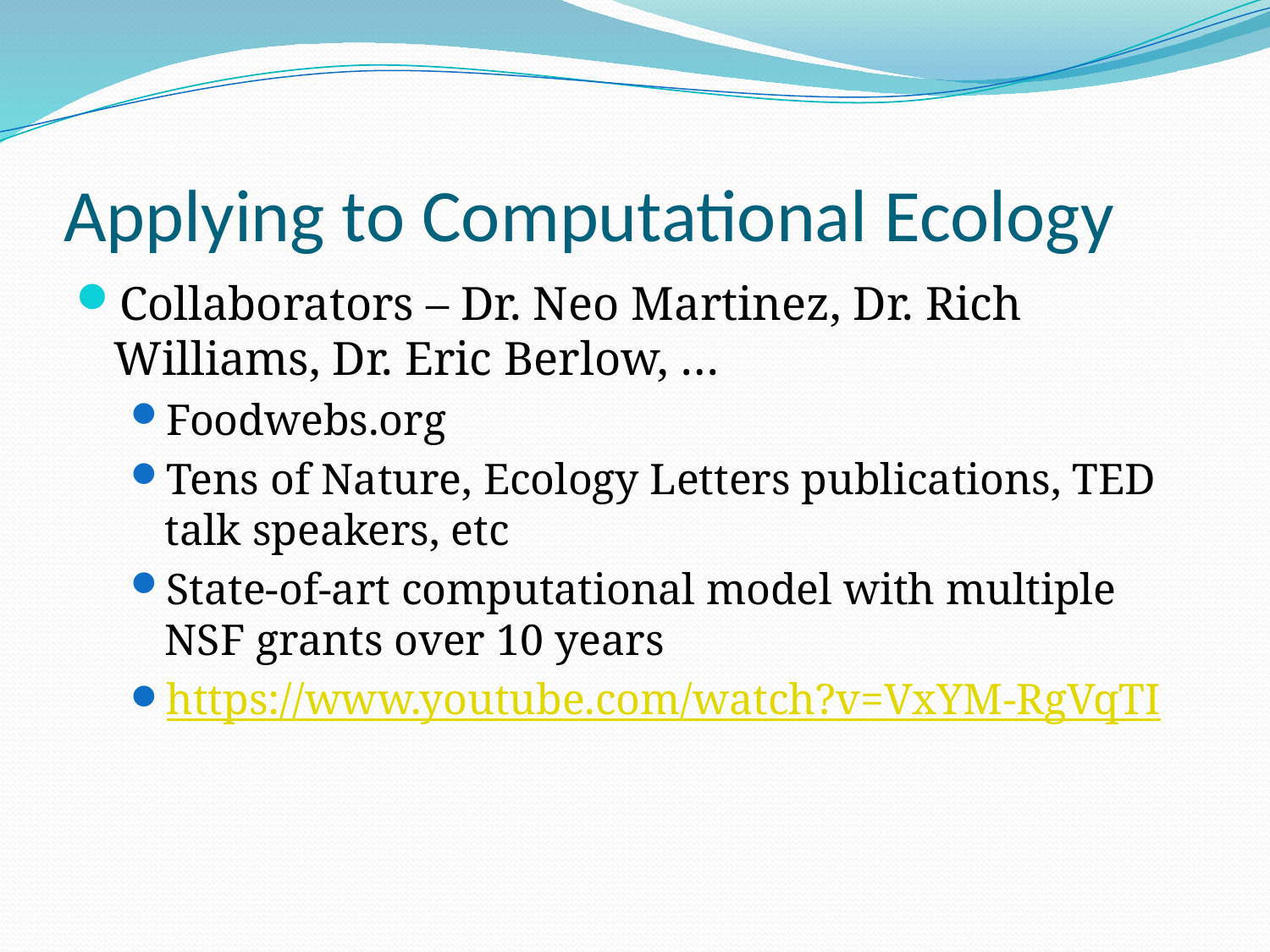

# Applying to Computational Ecology
Collaborators – Dr. Neo Martinez, Dr. Rich Williams, Dr. Eric Berlow, …
Foodwebs.org
Tens of Nature, Ecology Letters publications, TED talk speakers, etc
State-of-art computational model with multiple NSF grants over 10 years
https://www.youtube.com/watch?v=VxYM-RgVqTI